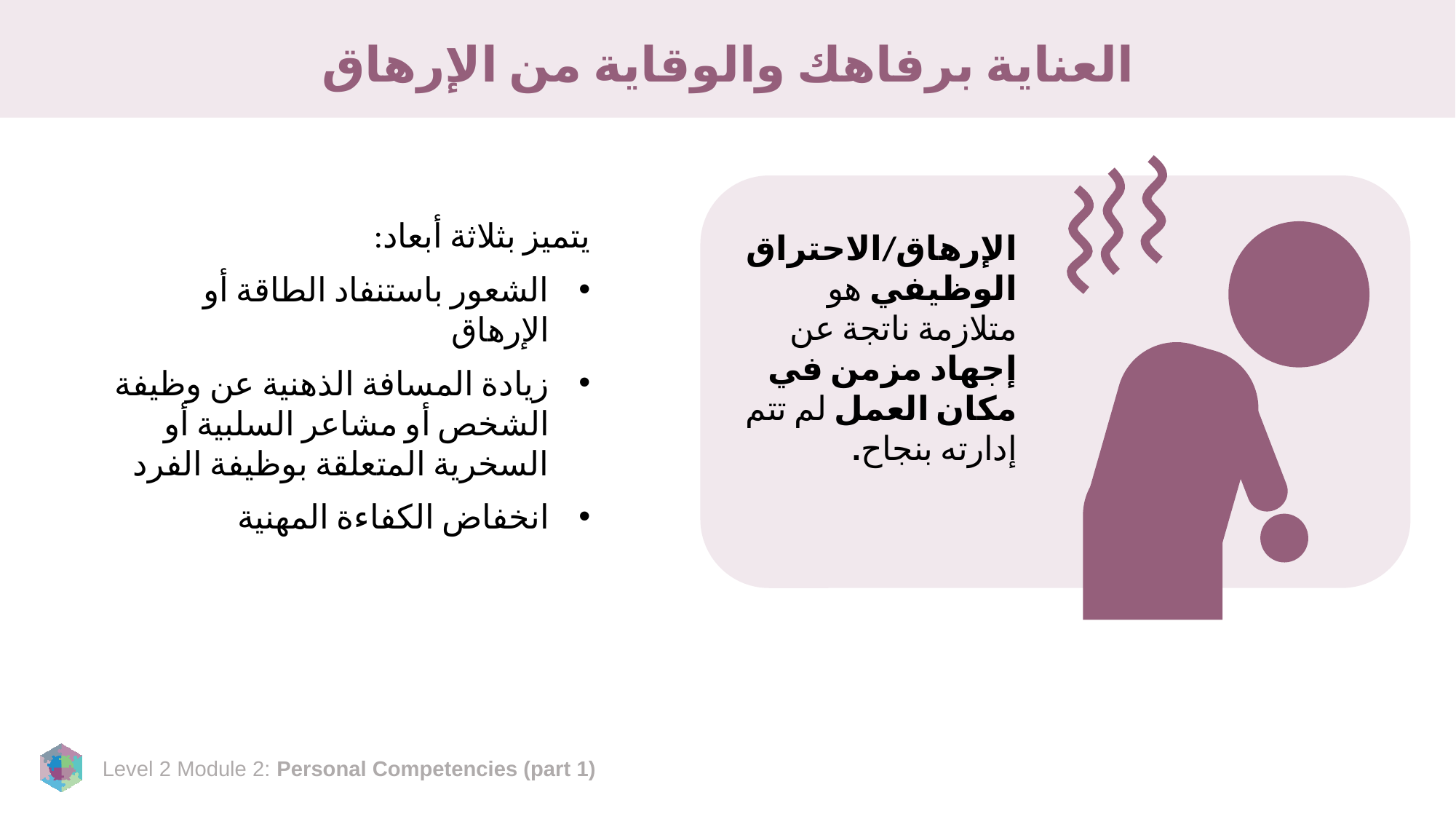

# العناية برفاهك والوقاية من الإرهاق

يتميز بثلاثة أبعاد:
الشعور باستنفاد الطاقة أو الإرهاق
زيادة المسافة الذهنية عن وظيفة الشخص أو مشاعر السلبية أو السخرية المتعلقة بوظيفة الفرد
انخفاض الكفاءة المهنية

الإرهاق/الاحتراق الوظيفي هو متلازمة ناتجة عن إجهاد مزمن في مكان العمل لم تتم إدارته بنجاح.